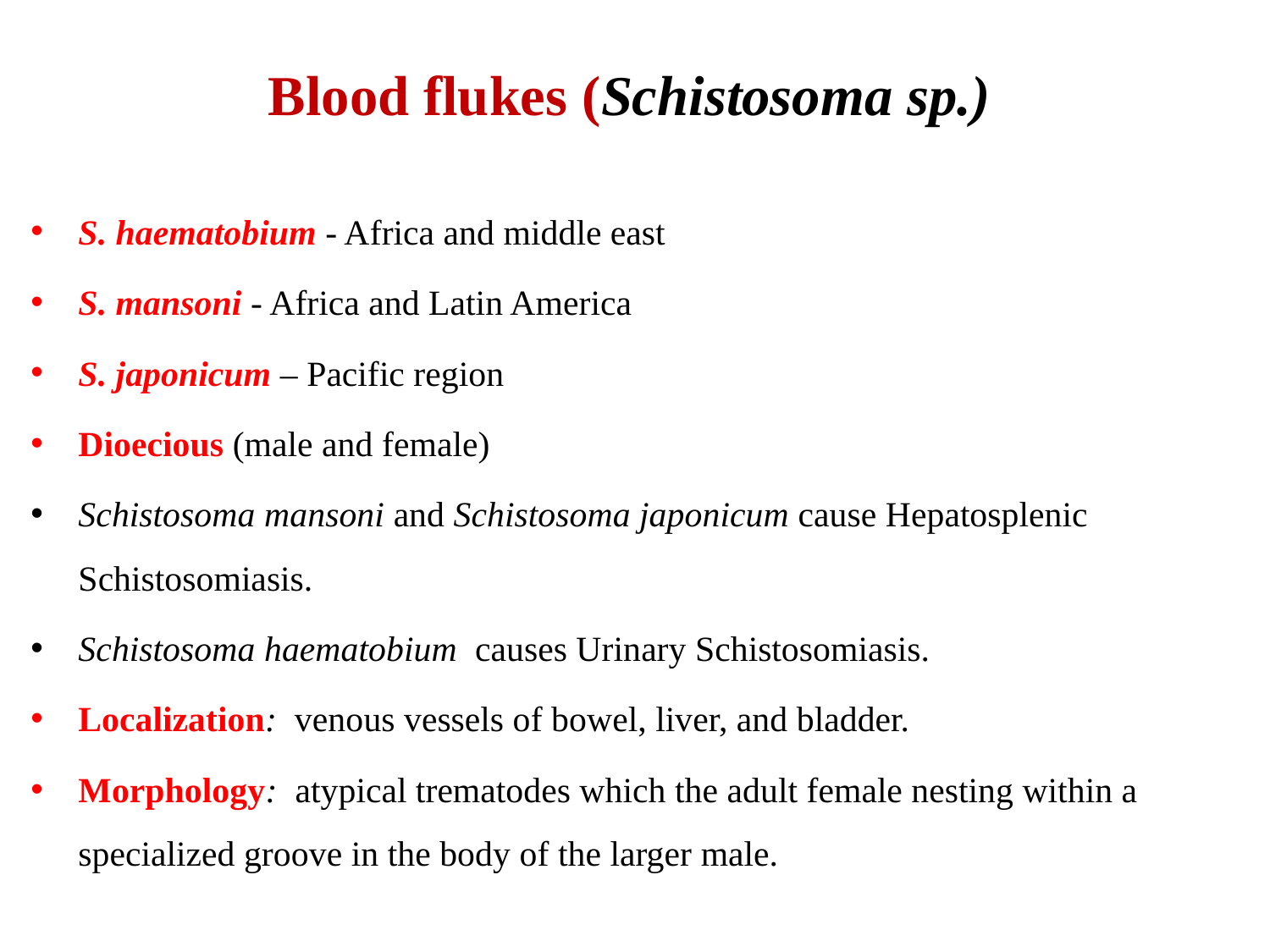

# Blood flukes (Schistosoma sp.)

S. haematobium - Africa and middle east
S. mansoni - Africa and Latin America
S. japonicum – Pacific region
Dioecious (male and female)
Schistosoma mansoni and Schistosoma japonicum cause Hepatosplenic Schistosomiasis.
Schistosoma haematobium  causes Urinary Schistosomiasis.
Localization:  venous vessels of bowel, liver, and bladder.
Morphology:  atypical trematodes which the adult female nesting within a specialized groove in the body of the larger male.